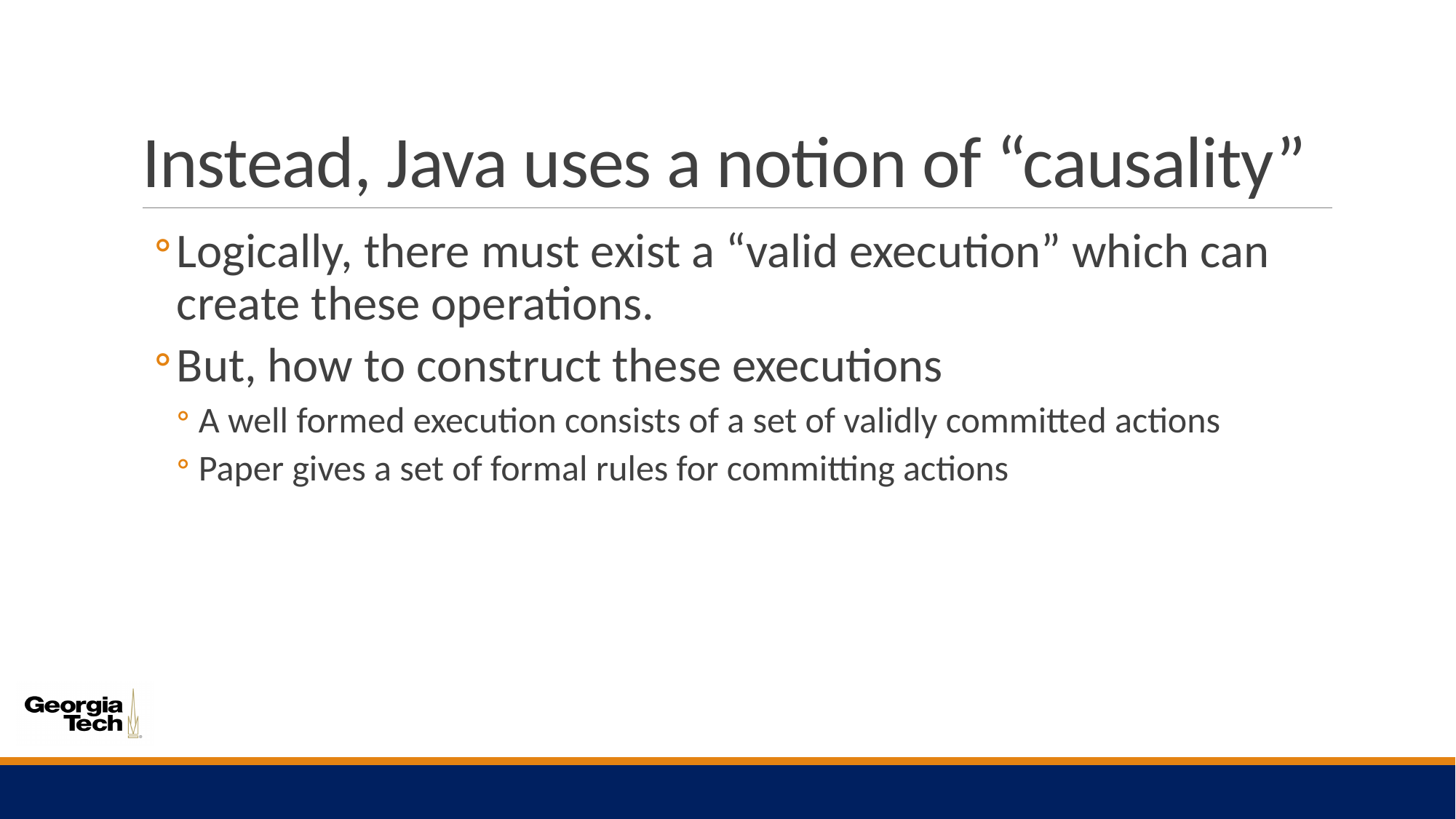

# Instead, Java uses a notion of “causality”
Logically, there must exist a “valid execution” which can create these operations.
But, how to construct these executions
A well formed execution consists of a set of validly committed actions
Paper gives a set of formal rules for committing actions